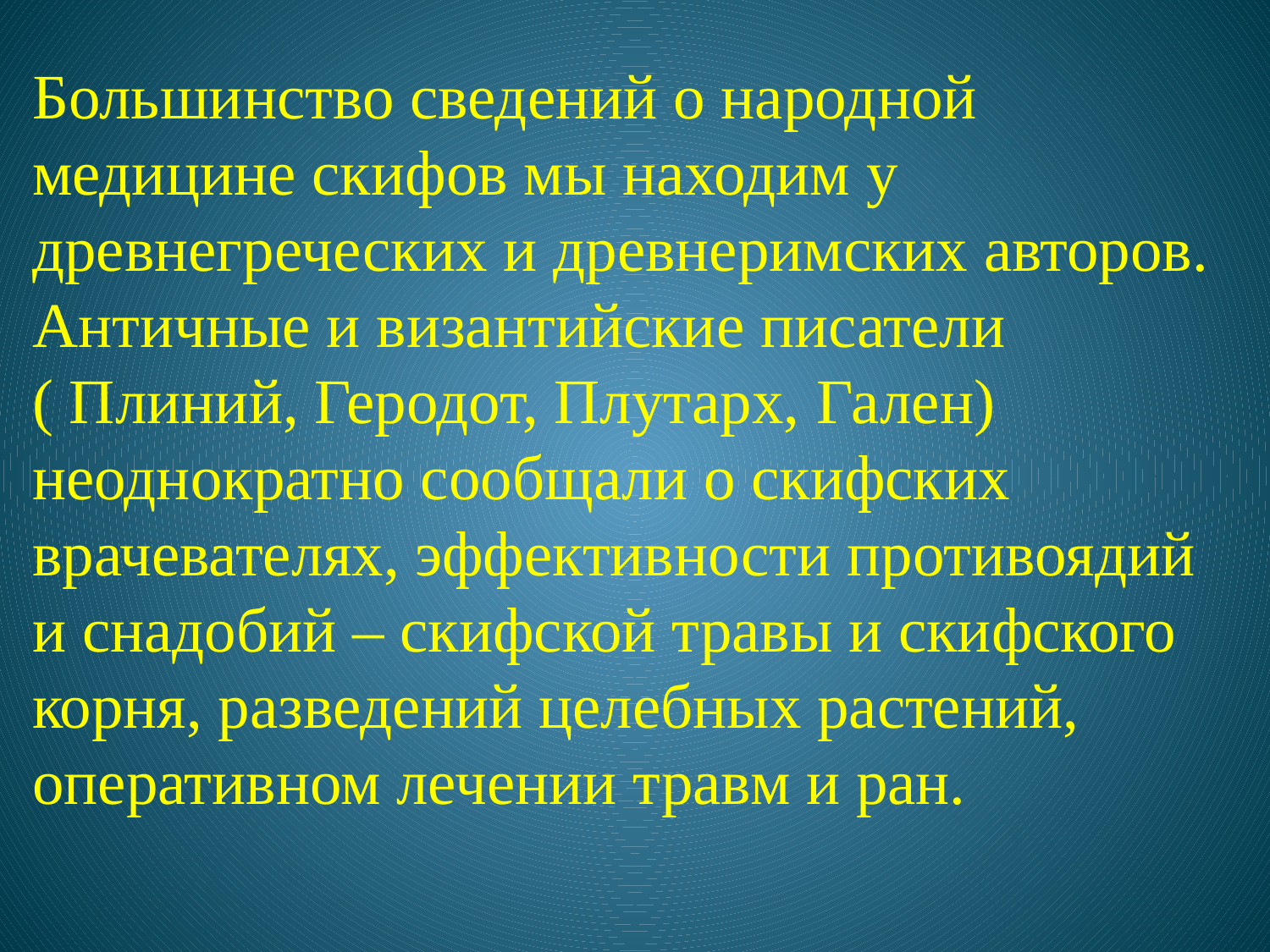

Большинство сведений о народной медицине скифов мы находим у древнегреческих и древнеримских авторов. Античные и византийские писатели
( Плиний, Геродот, Плутарх, Гален) неоднократно сообщали о скифских врачевателях, эффективности противоядий и снадобий – скифской травы и скифского корня, разведений целебных растений, оперативном лечении травм и ран.